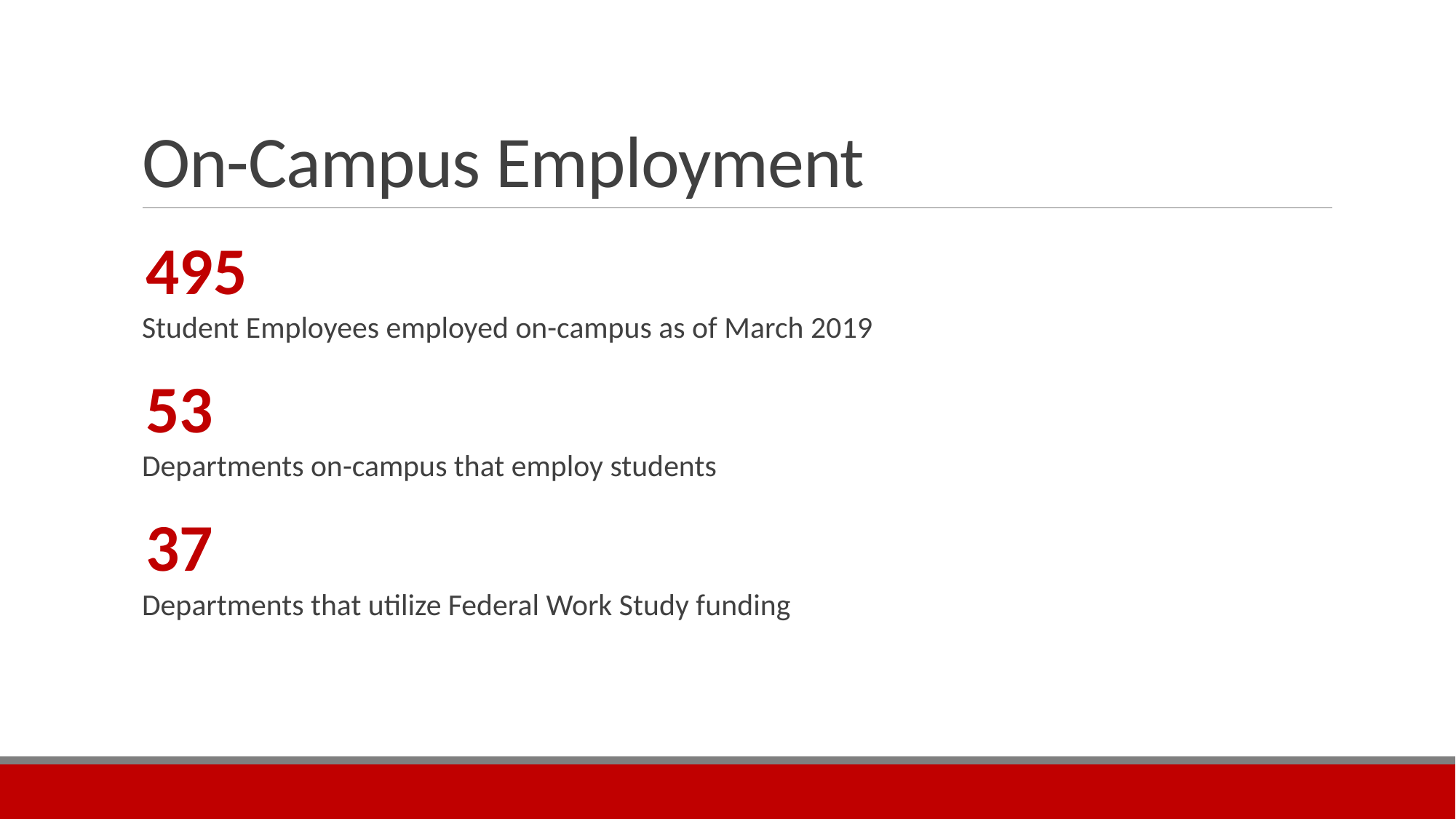

# On-Campus Employment
495
Student Employees employed on-campus as of March 2019

53
Departments on-campus that employ students

37
Departments that utilize Federal Work Study funding